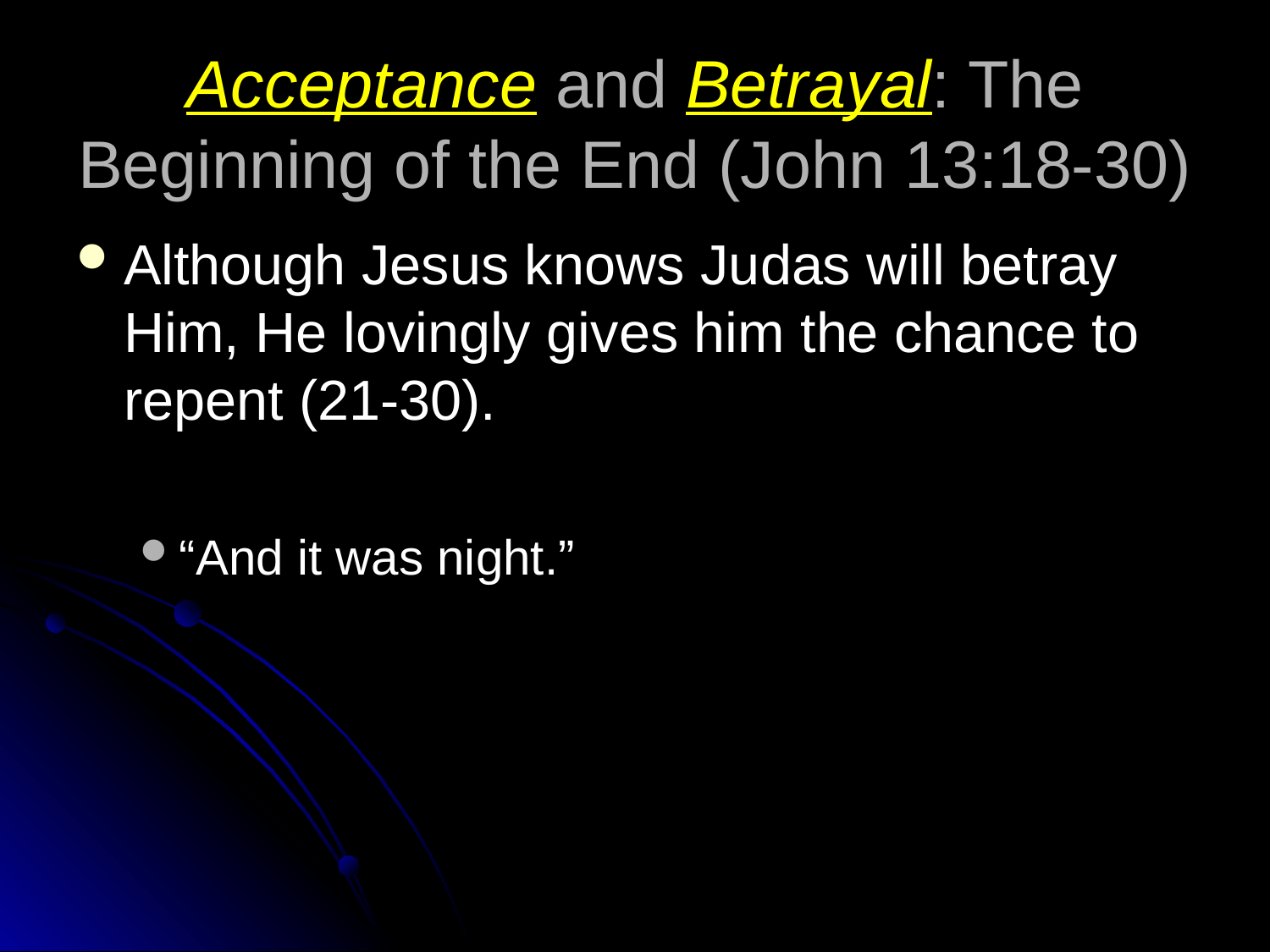

# Acceptance and Betrayal: The Beginning of the End (John 13:18-30)
Although Jesus knows Judas will betray Him, He lovingly gives him the chance to repent (21-30).

“And it was night.”